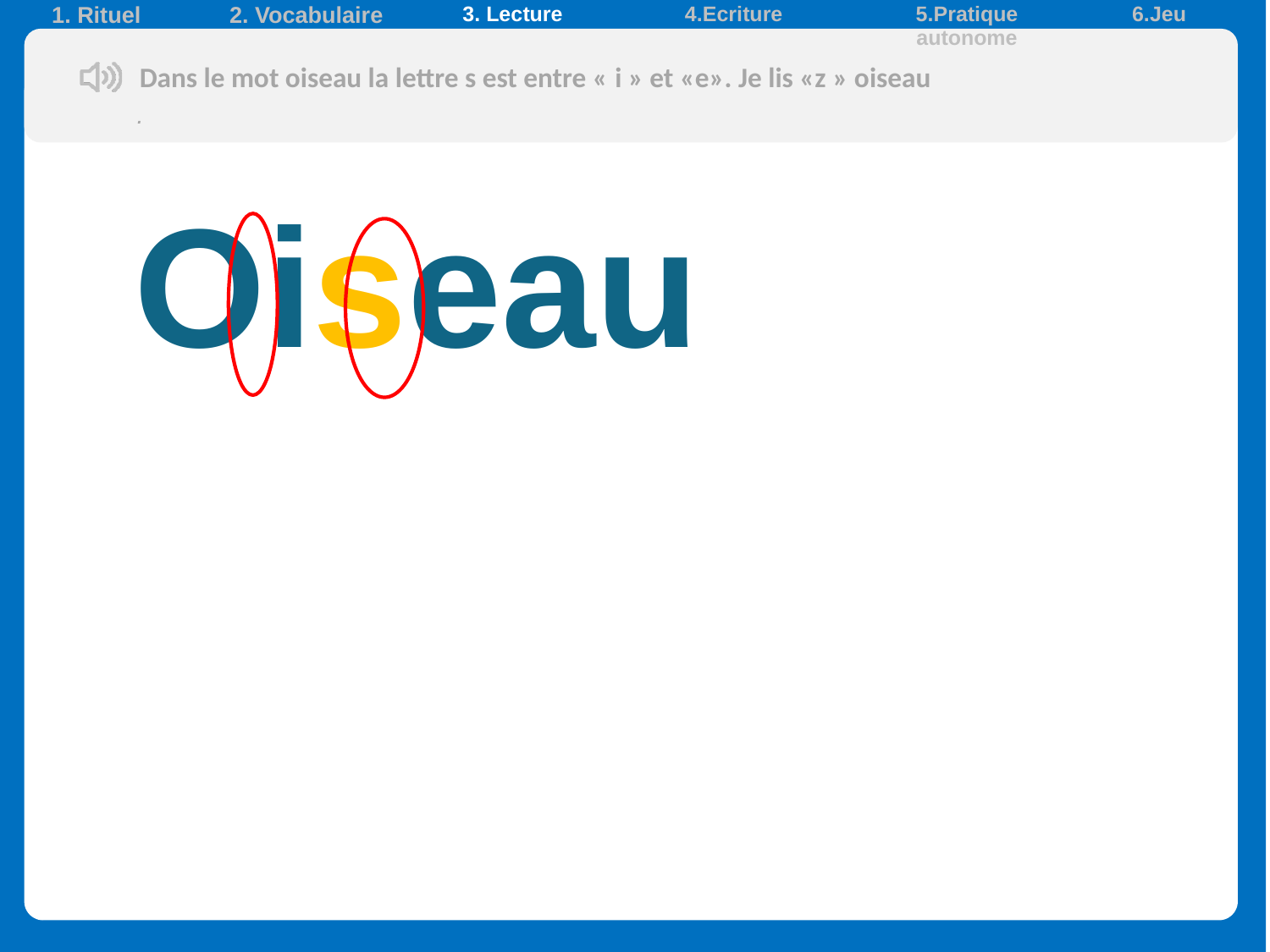

| 1. Rituel | 2. Vocabulaire | 3. Lecture | 4.Ecriture | 5.Pratique autonome | 6.Jeu |
| --- | --- | --- | --- | --- | --- |

Dans le mot oiseau la lettre s est entre « i » et «e». Je lis «z » oiseau

.
Oiseau
Vendeuse
chemise